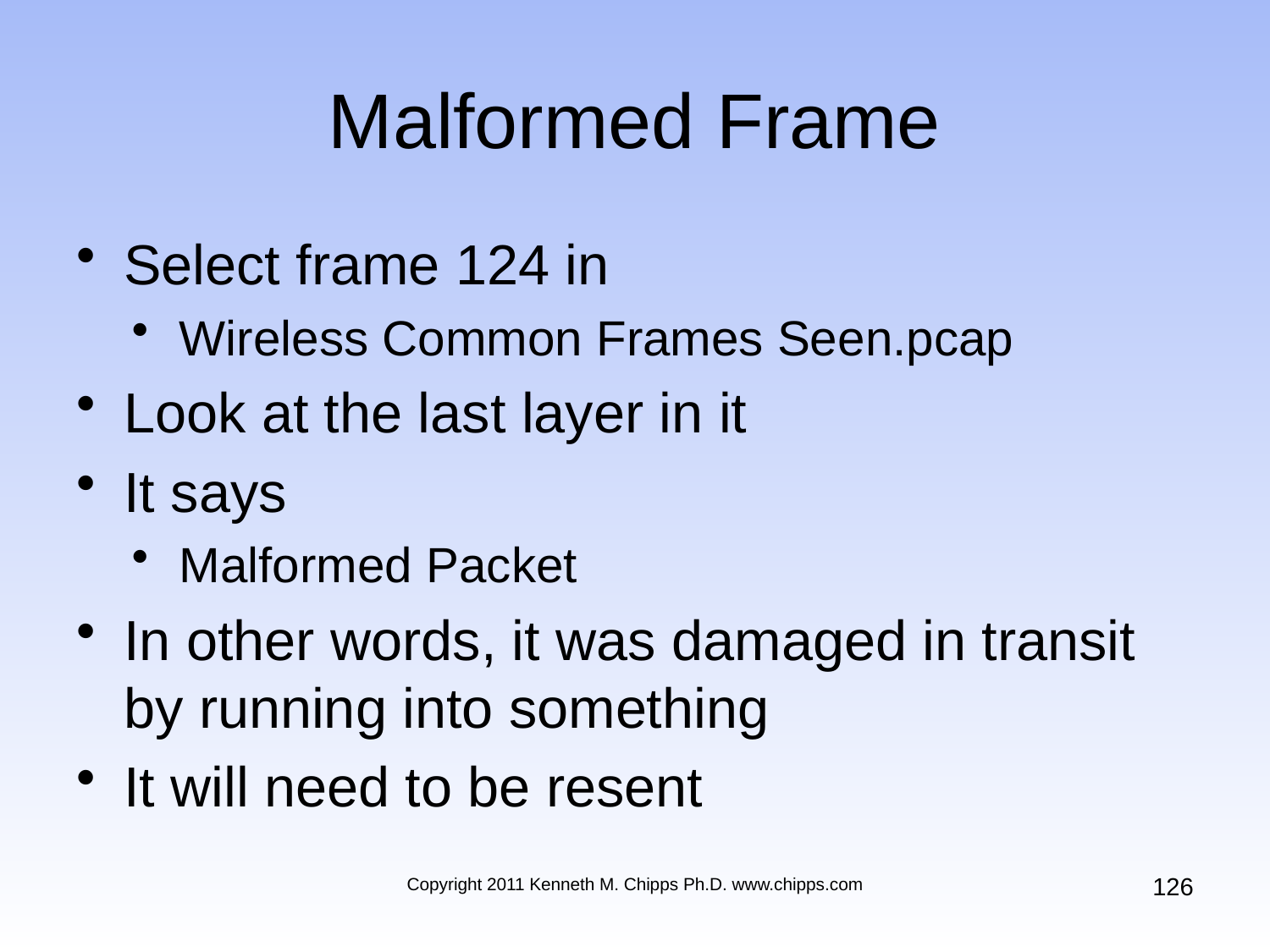

# Malformed Frame
Select frame 124 in
Wireless Common Frames Seen.pcap
Look at the last layer in it
It says
Malformed Packet
In other words, it was damaged in transit by running into something
It will need to be resent
126
Copyright 2011 Kenneth M. Chipps Ph.D. www.chipps.com